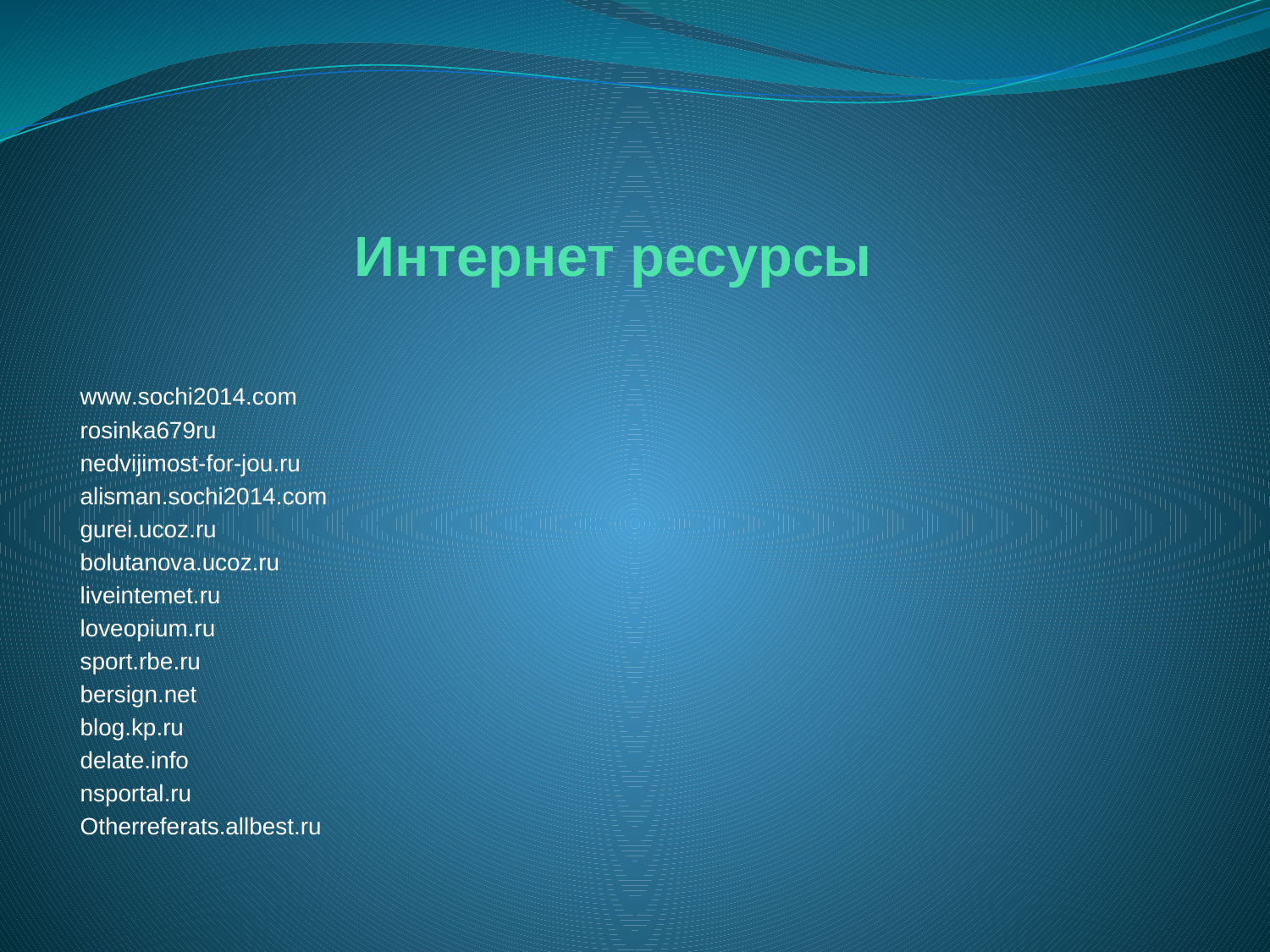

# Интернет ресурсы
www.sochi2014.сom
rosinka679ru
nedvijimost-for-jou.ru
alisman.sochi2014.com
gurei.ucoz.ru
bolutanova.ucoz.ru
liveintemet.ru
loveopium.ru
sport.rbe.ru
bersign.net
blog.kp.ru
delate.info
nsportal.ru
Otherreferats.allbest.ru